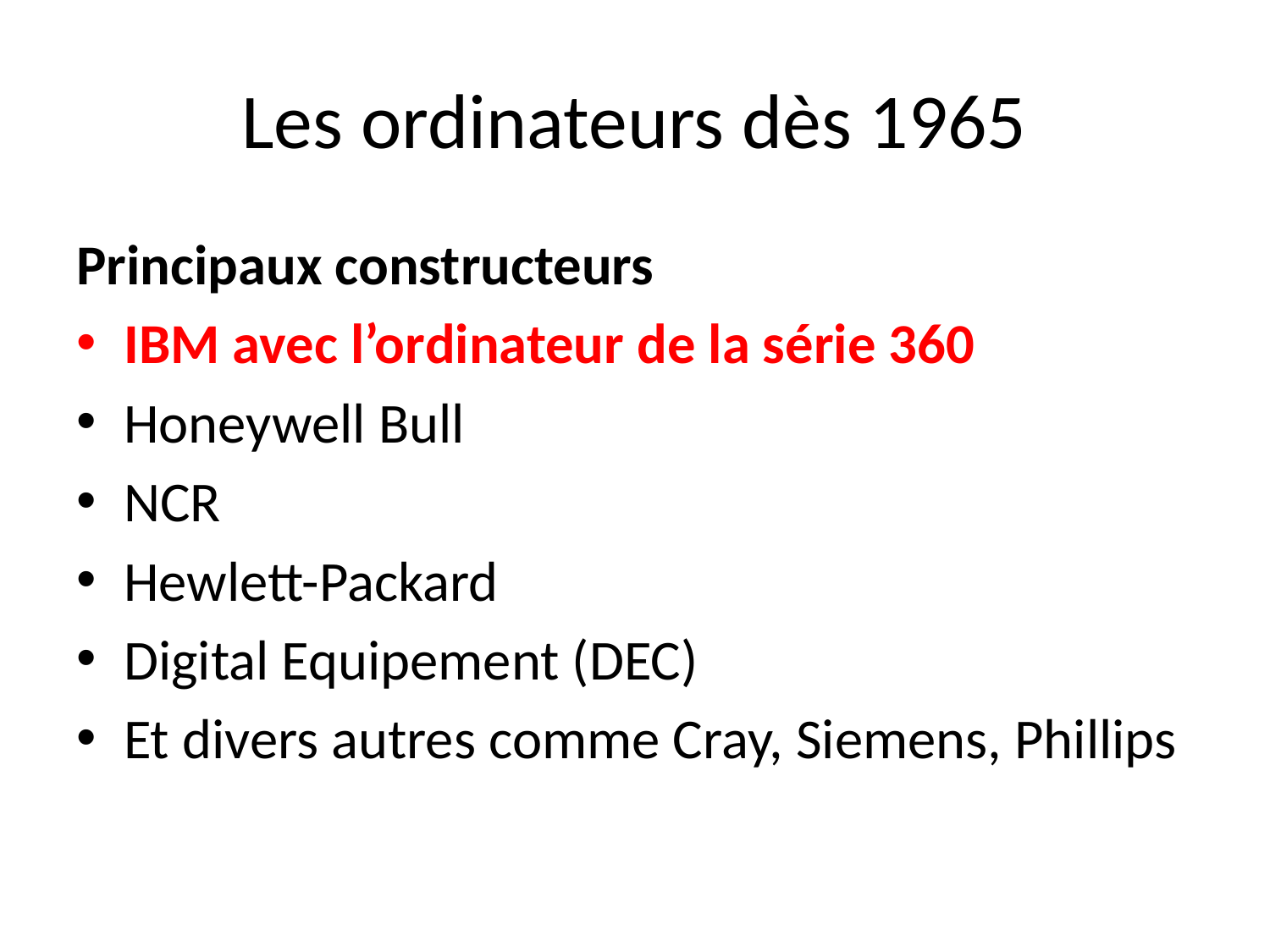

# Les ordinateurs dès 1965
Principaux constructeurs
IBM avec l’ordinateur de la série 360
Honeywell Bull
NCR
Hewlett-Packard
Digital Equipement (DEC)
Et divers autres comme Cray, Siemens, Phillips